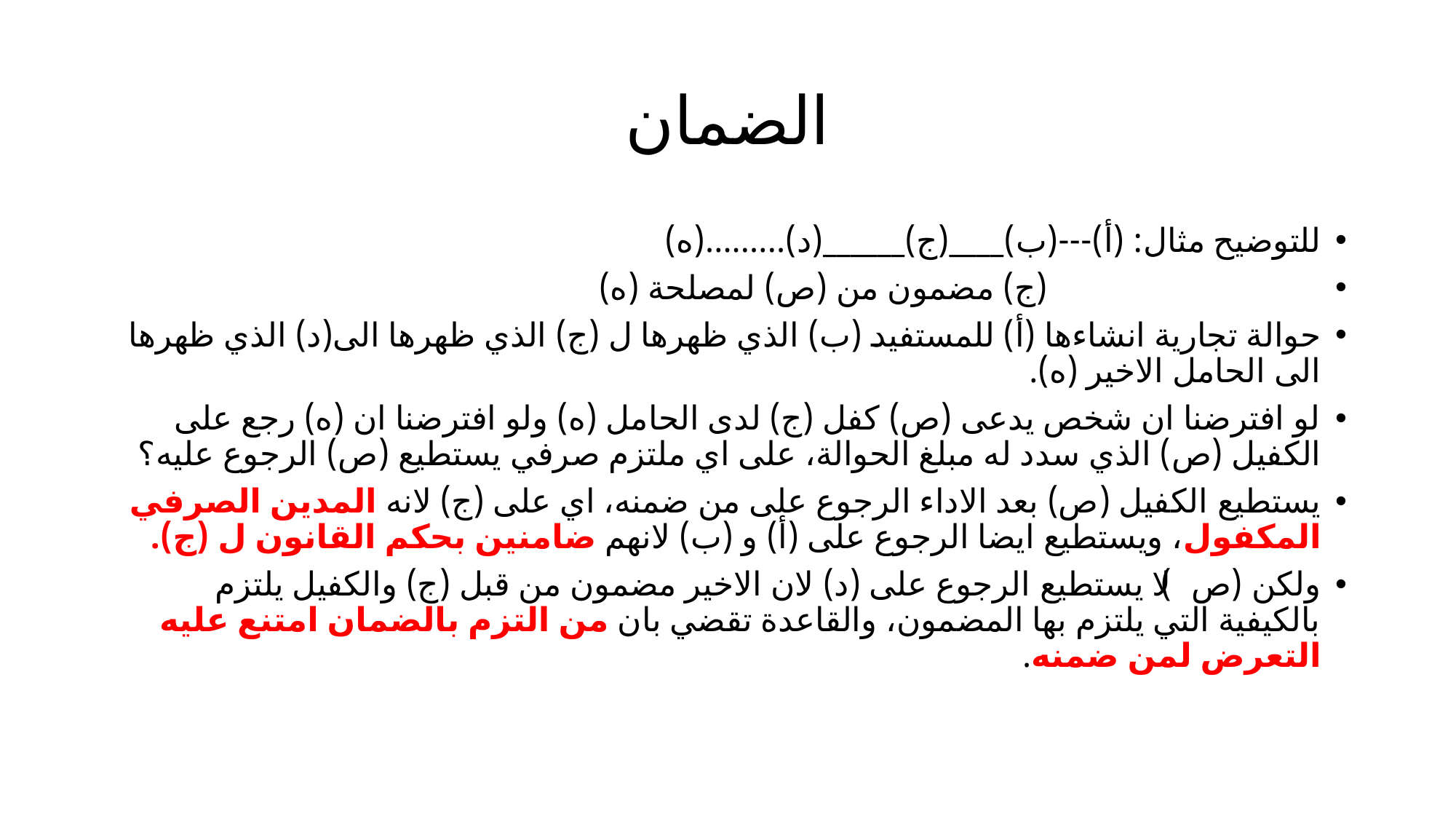

# الضمان
للتوضيح مثال: (أ)---(ب)____(ج)______(د).........(ه)
                                (ج) مضمون من (ص) لمصلحة (ه)
حوالة تجارية انشاءها (أ) للمستفيد (ب) الذي ظهرها ل (ج) الذي ظهرها الى(د) الذي ظهرها الى الحامل الاخير (ه).
لو افترضنا ان شخص يدعى (ص) كفل (ج) لدى الحامل (ه) ولو افترضنا ان (ه) رجع على الكفيل (ص) الذي سدد له مبلغ الحوالة، على اي ملتزم صرفي يستطيع (ص) الرجوع عليه؟
يستطيع الكفيل (ص) بعد الاداء الرجوع على من ضمنه، اي على (ج) لانه المدين الصرفي المكفول، ويستطيع ايضا الرجوع على (أ) و (ب) لانهم ضامنين بحكم القانون ل (ج).
ولكن (ص) لا يستطيع الرجوع على (د) لان الاخير مضمون من قبل (ج) والكفيل يلتزم بالكيفية التي يلتزم بها المضمون، والقاعدة تقضي بان من التزم بالضمان امتنع عليه التعرض لمن ضمنه.